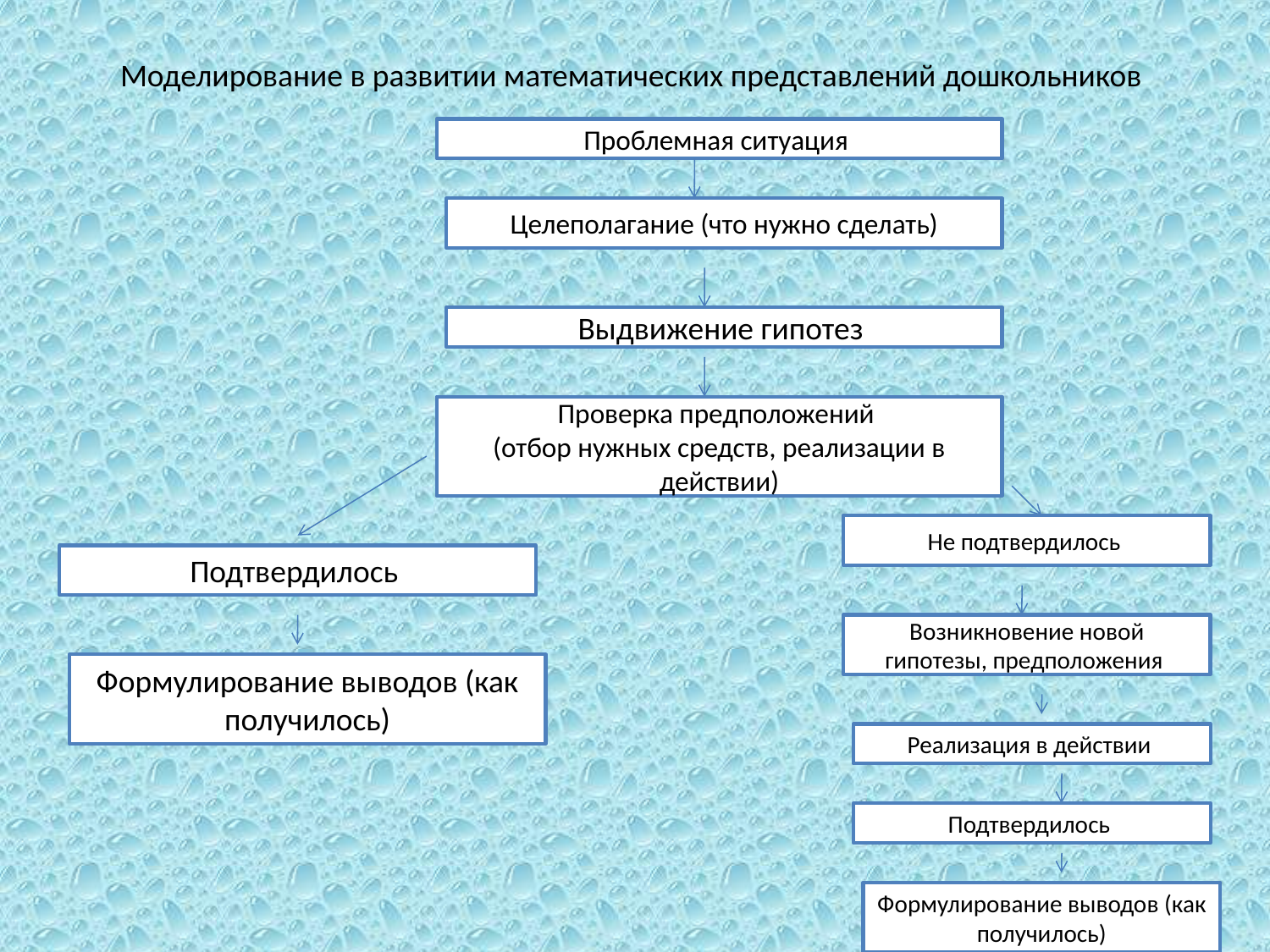

# Моделирование в развитии математических представлений дошкольников
Проблемная ситуация
Целеполагание (что нужно сделать)
Выдвижение гипотез
Проверка предположений
(отбор нужных средств, реализации в действии)
Не подтвердилось
Подтвердилось
Возникновение новой гипотезы, предположения
Формулирование выводов (как получилось)
Реализация в действии
Подтвердилось
Формулирование выводов (как получилось)